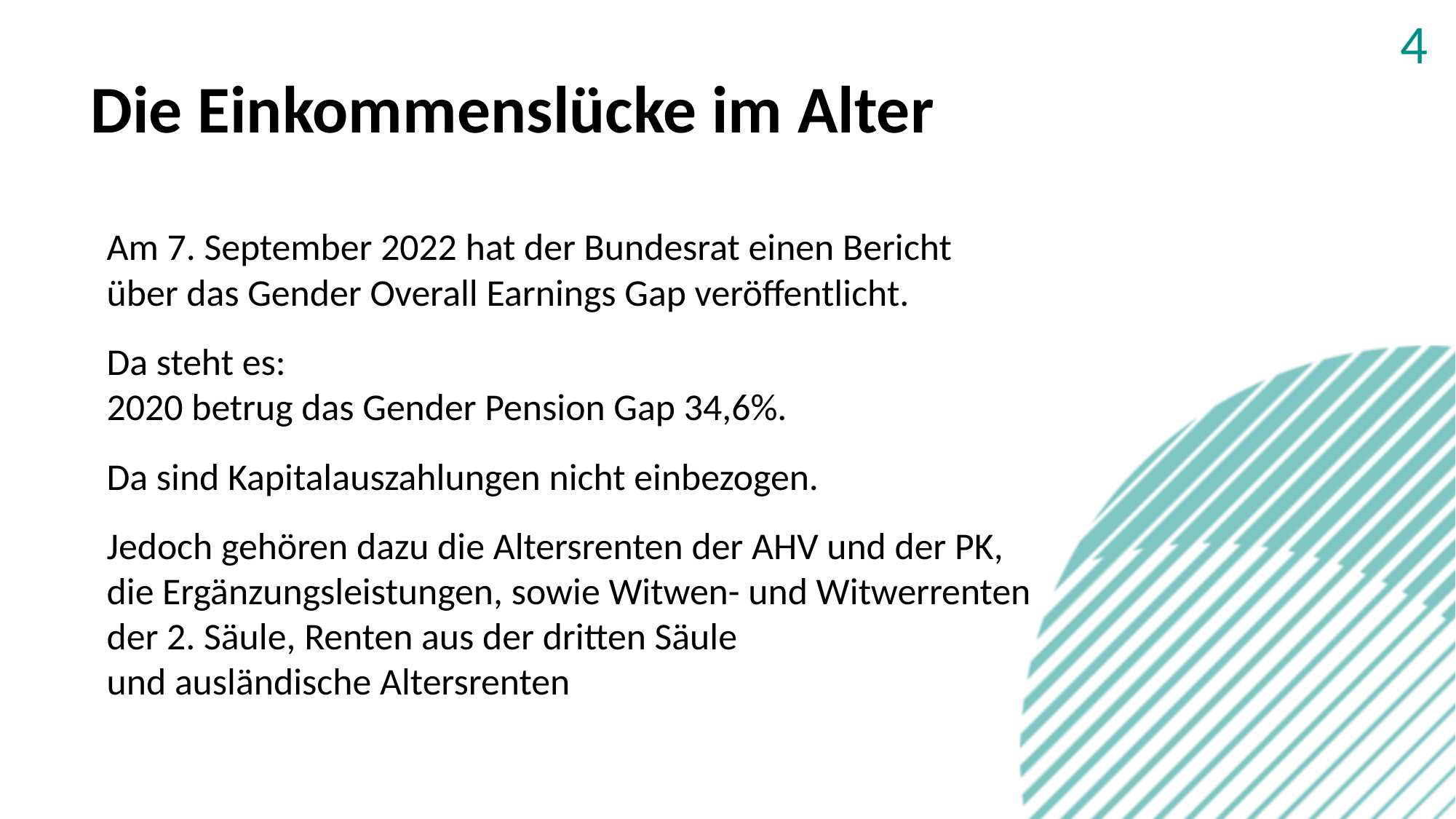

4
# Die Einkommenslücke im Alter
Am 7. September 2022 hat der Bundesrat einen Bericht
über das Gender Overall Earnings Gap veröffentlicht.
Da steht es:
2020 betrug das Gender Pension Gap 34,6%.
Da sind Kapitalauszahlungen nicht einbezogen.
Jedoch gehören dazu die Altersrenten der AHV und der PK,
die Ergänzungsleistungen, sowie Witwen- und Witwerrenten
der 2. Säule, Renten aus der dritten Säule
und ausländische Altersrenten